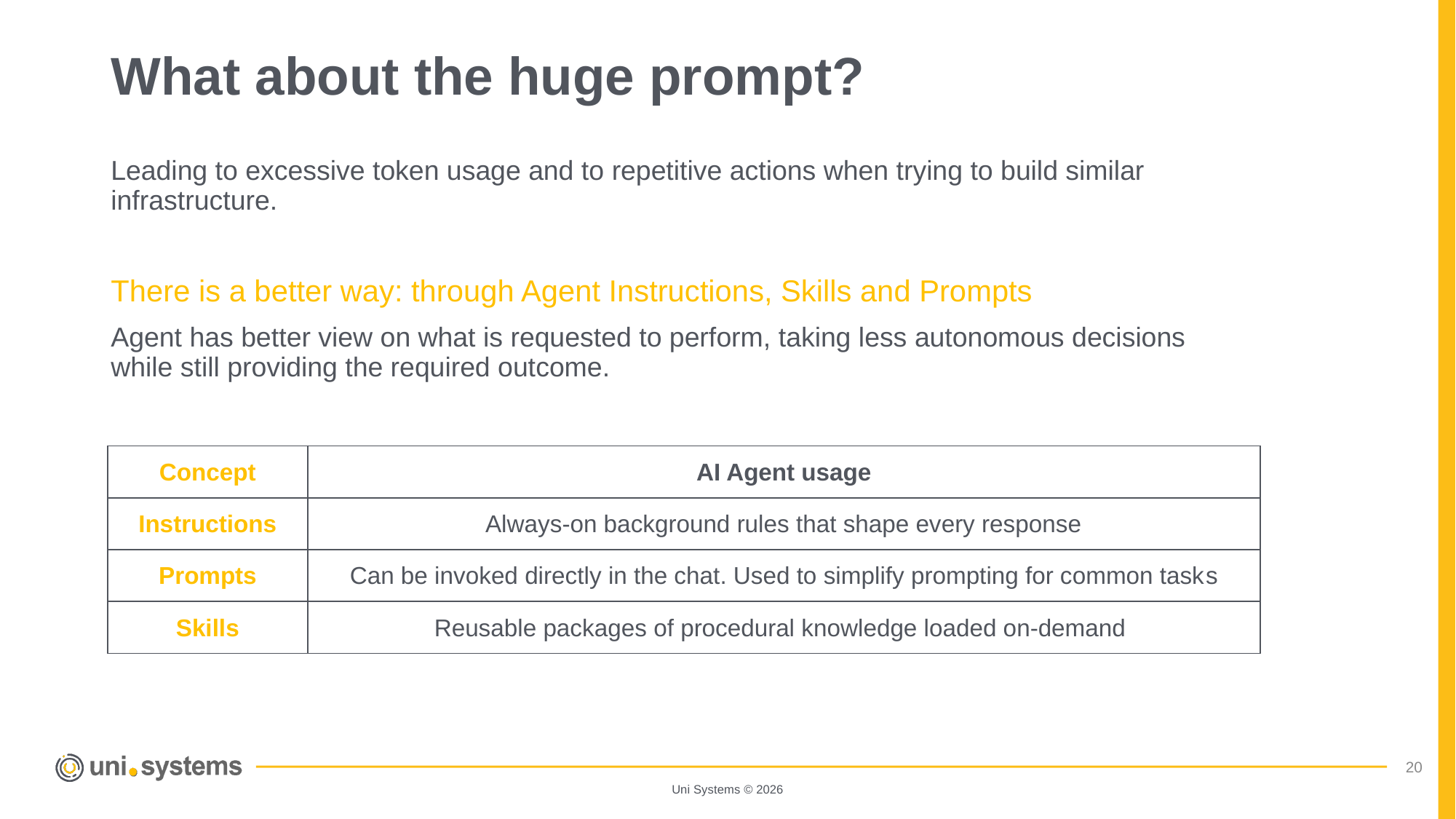

# What about the huge prompt?
Leading to excessive token usage and to repetitive actions when trying to build similar infrastructure.

There is a better way: through Agent Instructions, Skills and Prompts
Agent has better view on what is requested to perform, taking less autonomous decisions while still providing the required outcome.

| Concept | AI Agent usage |
| --- | --- |
| Instructions | Always-on background rules that shape every response |
| Prompts | Can be invoked directly in the chat. Used to simplify prompting for common tasks |
| Skills | Reusable packages of procedural knowledge loaded on-demand |
20